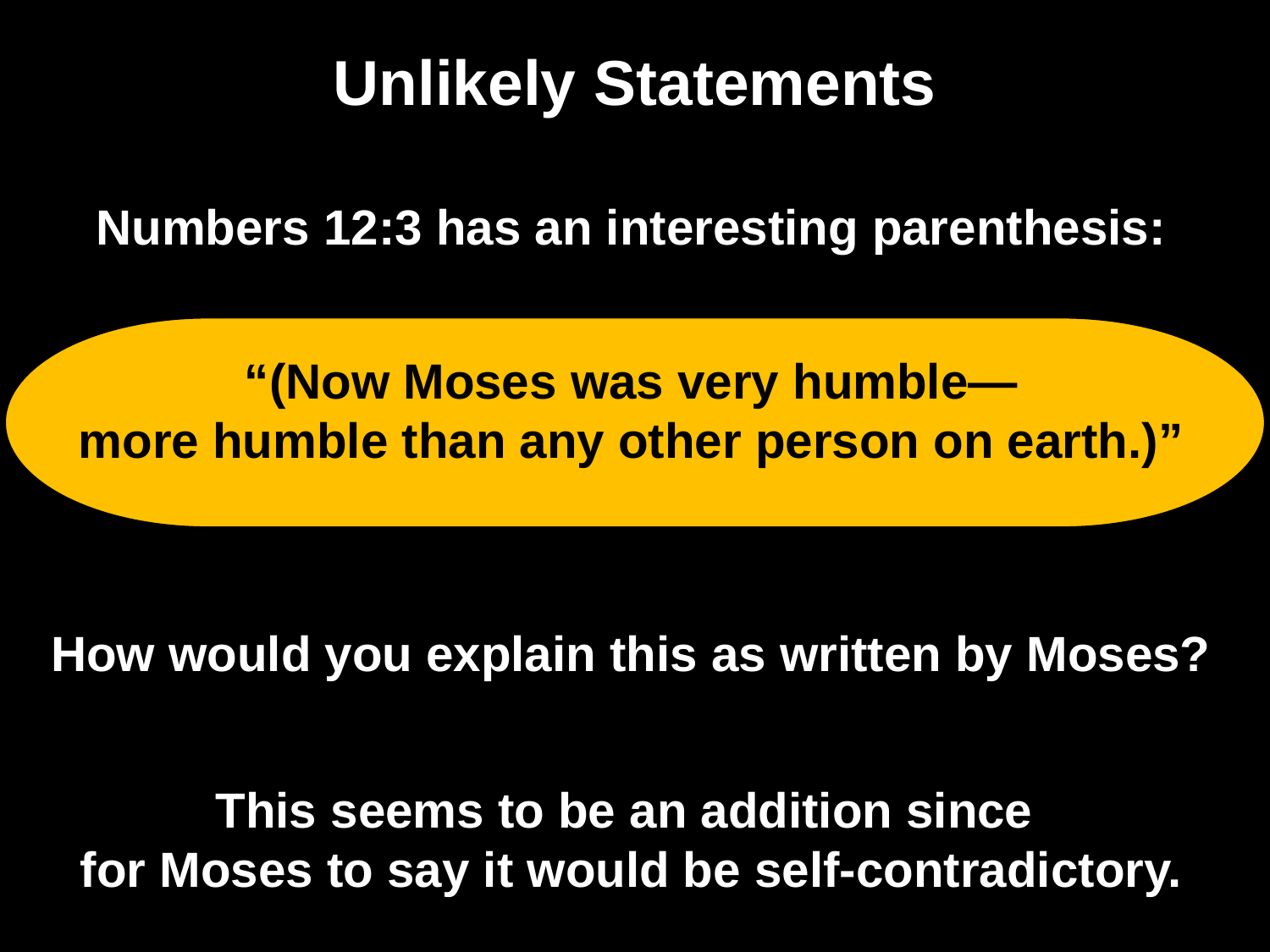

# Unlikely Statements

Numbers 12:3 has an interesting parenthesis:

“(Now Moses was very humble—
more humble than any other person on earth.)”
How would you explain this as written by Moses?
This seems to be an addition since
for Moses to say it would be self-contradictory.